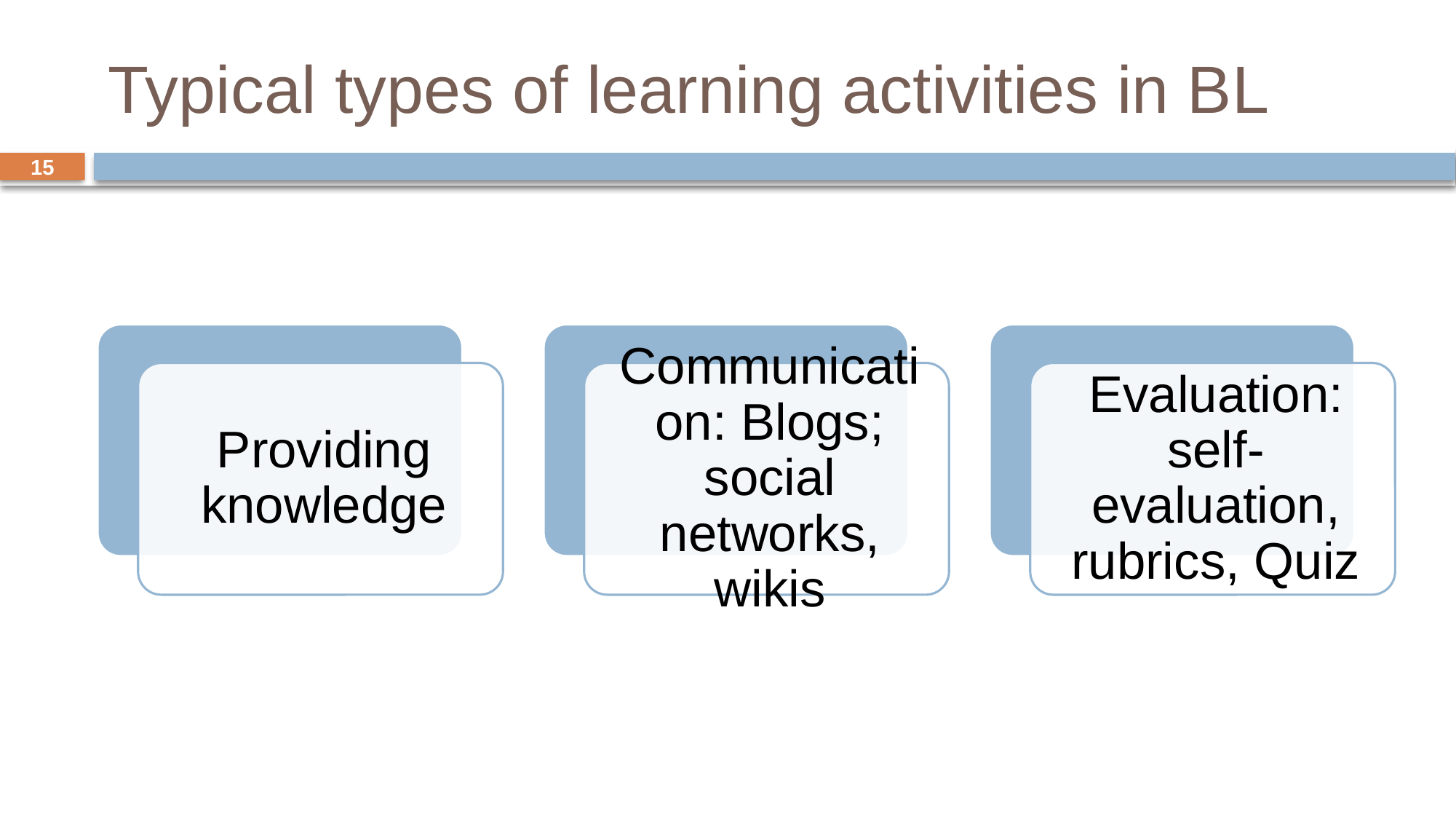

# Typical types of learning activities in BL
15
Providing knowledge
Communication: Blogs; social networks, wikis
Evaluation: self-evaluation, rubrics, Quiz